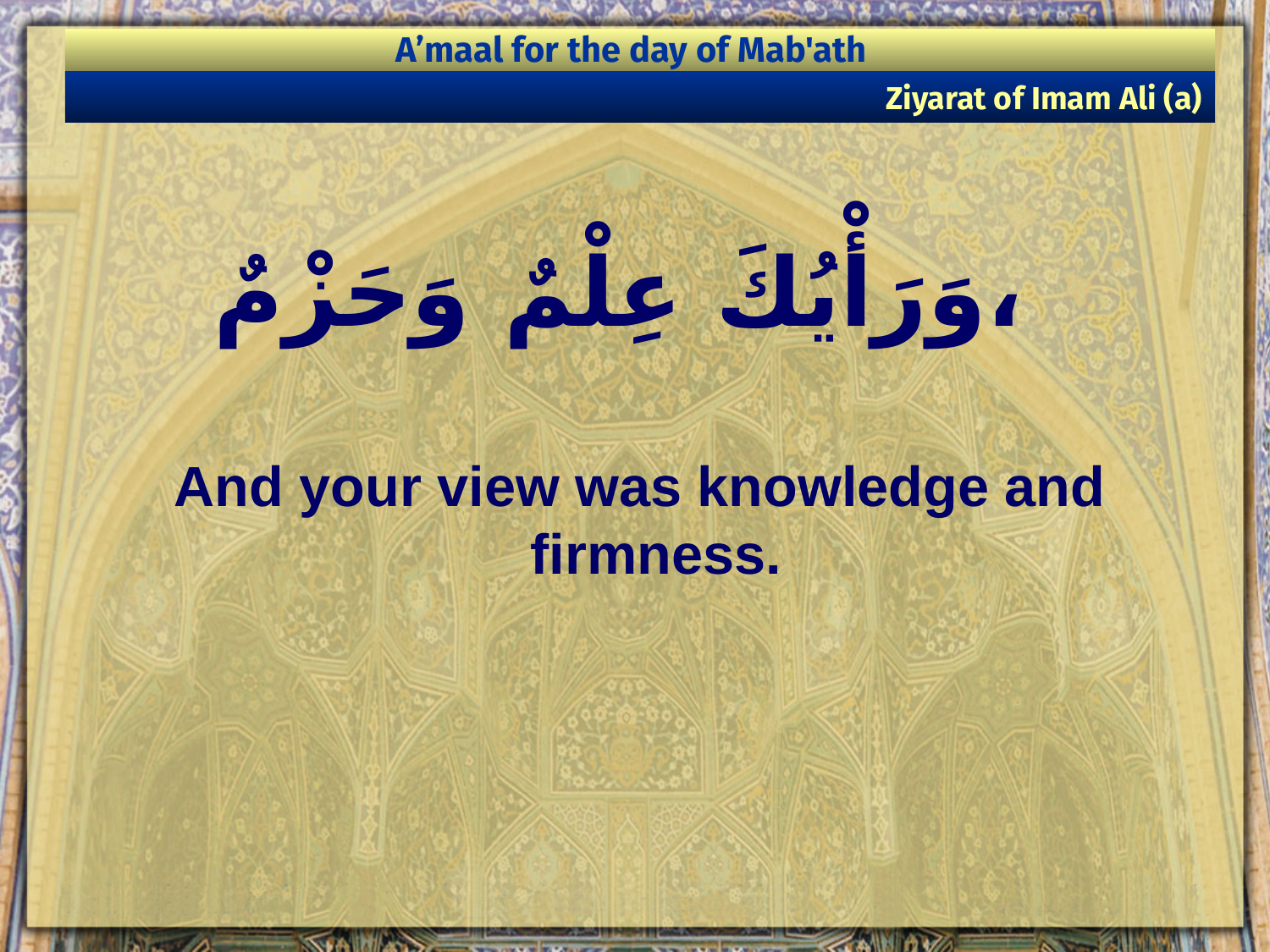

A’maal for the day of Mab'ath
Ziyarat of Imam Ali (a)
# وَرَأْيُكَ عِلْمٌ وَحَزْمٌ،
And your view was knowledge and firmness.